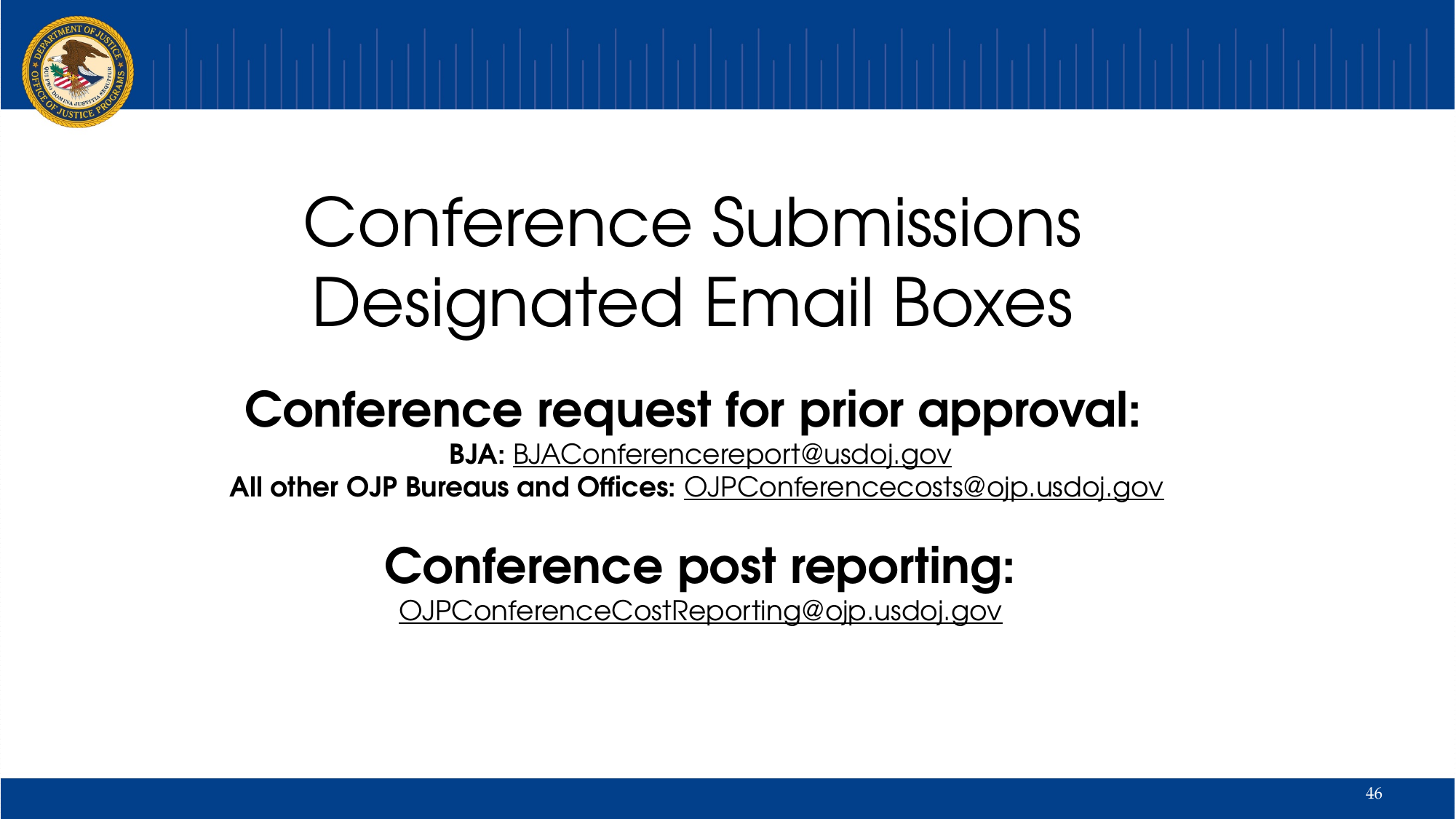

Conference Submissions
Designated Email Boxes
Conference request for prior approval:
BJA: BJAConferencereport@usdoj.gov
All other OJP Bureaus and Offices: OJPConferencecosts@ojp.usdoj.gov

Conference post reporting:
OJPConferenceCostReporting@ojp.usdoj.gov

46